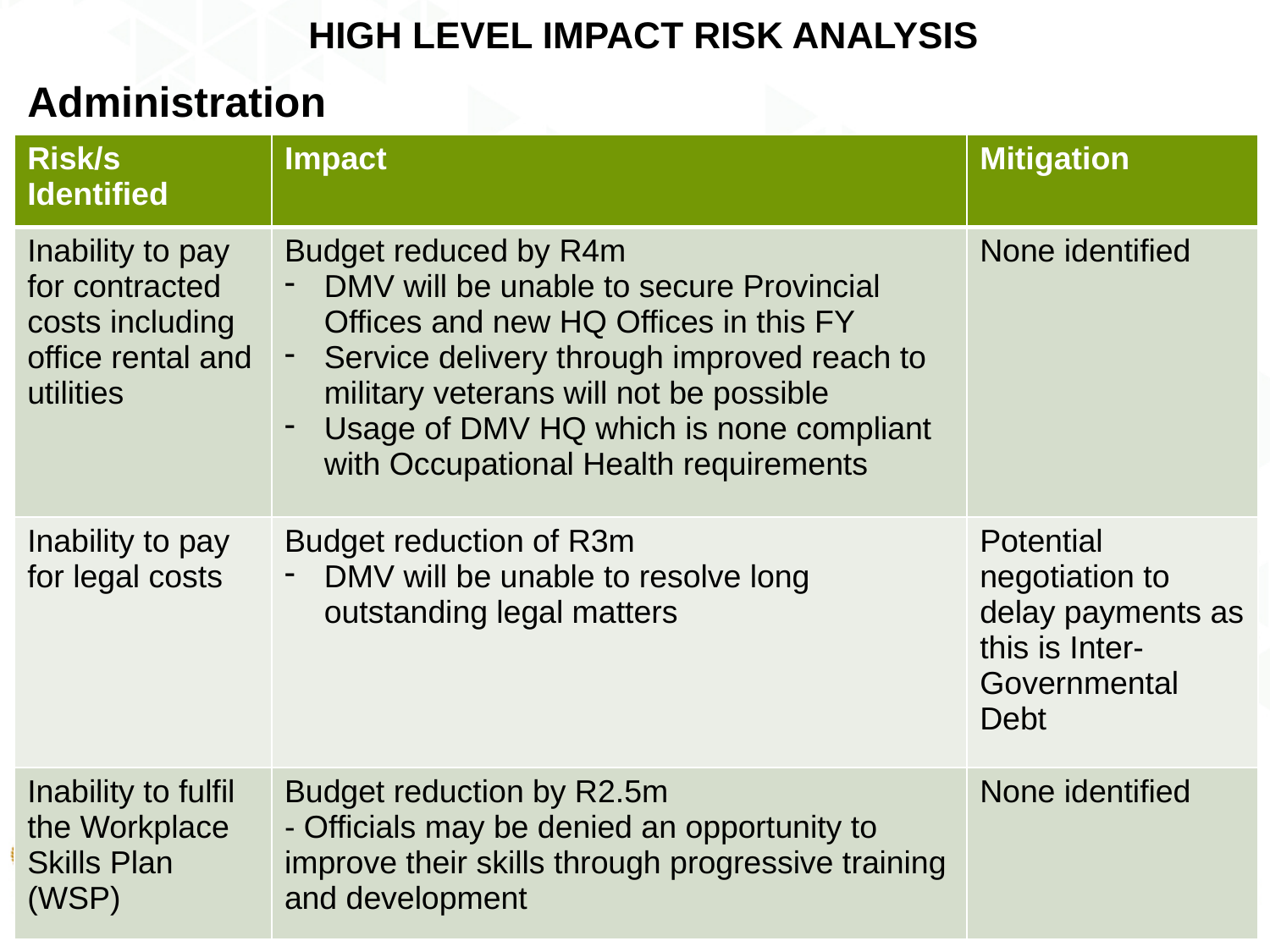

# HIGH LEVEL IMPACT RISK ANALYSIS
Administration
| Risk/s Identified | Impact | Mitigation |
| --- | --- | --- |
| Inability to pay for contracted costs including office rental and utilities | Budget reduced by R4m DMV will be unable to secure Provincial Offices and new HQ Offices in this FY Service delivery through improved reach to military veterans will not be possible Usage of DMV HQ which is none compliant with Occupational Health requirements | None identified |
| Inability to pay for legal costs | Budget reduction of R3m DMV will be unable to resolve long outstanding legal matters | Potential negotiation to delay payments as this is Inter-Governmental Debt |
| Inability to fulfil the Workplace Skills Plan (WSP) | Budget reduction by R2.5m - Officials may be denied an opportunity to improve their skills through progressive training and development | None identified |
16